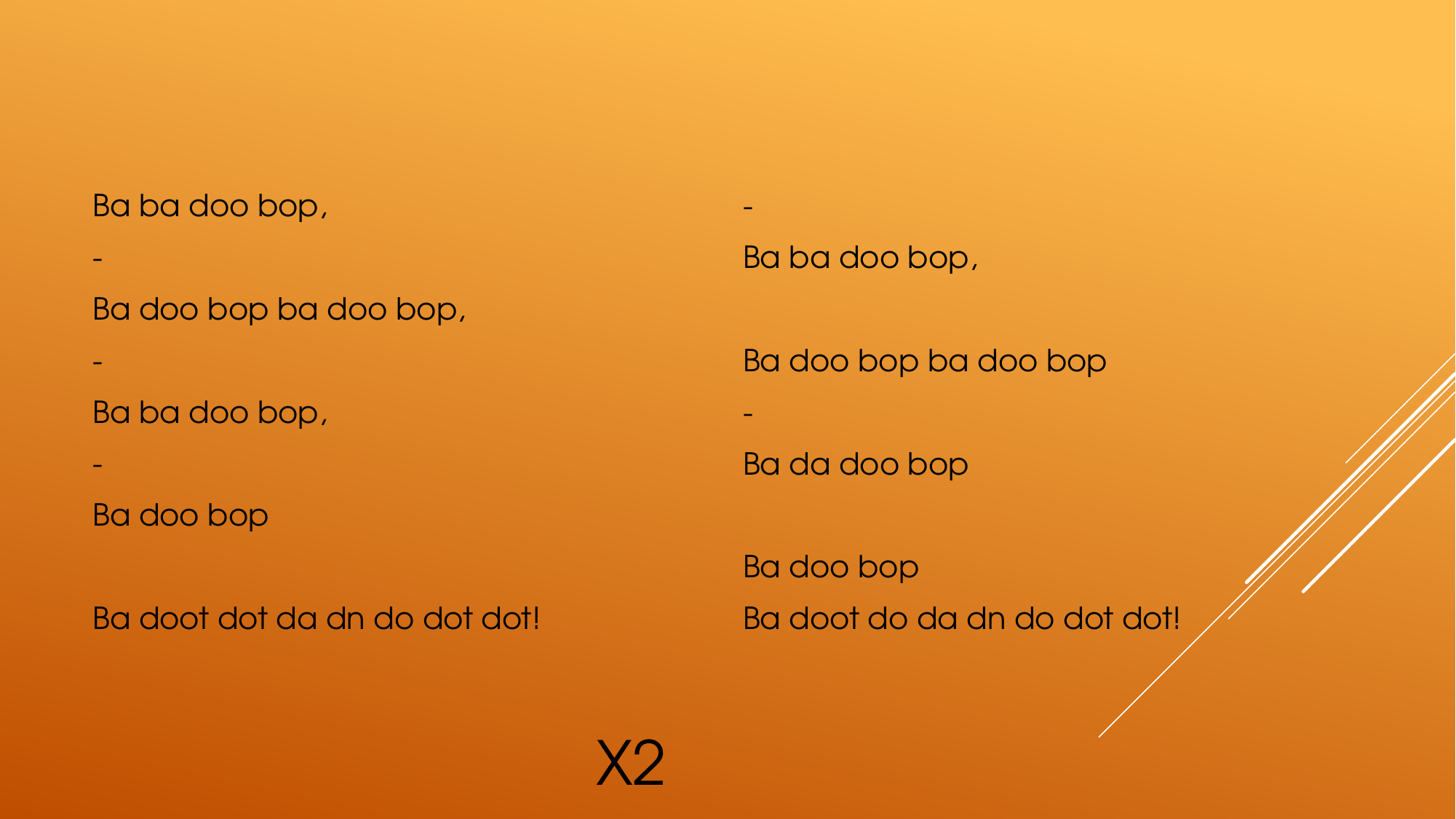

Ba ba doo bop,
-
Ba doo bop ba doo bop,
-
Ba ba doo bop,
-
Ba doo bop

Ba doot dot da dn do dot dot!
-
Ba ba doo bop,

Ba doo bop ba doo bop
-
Ba da doo bop

Ba doo bop
Ba doot do da dn do dot dot!
X2